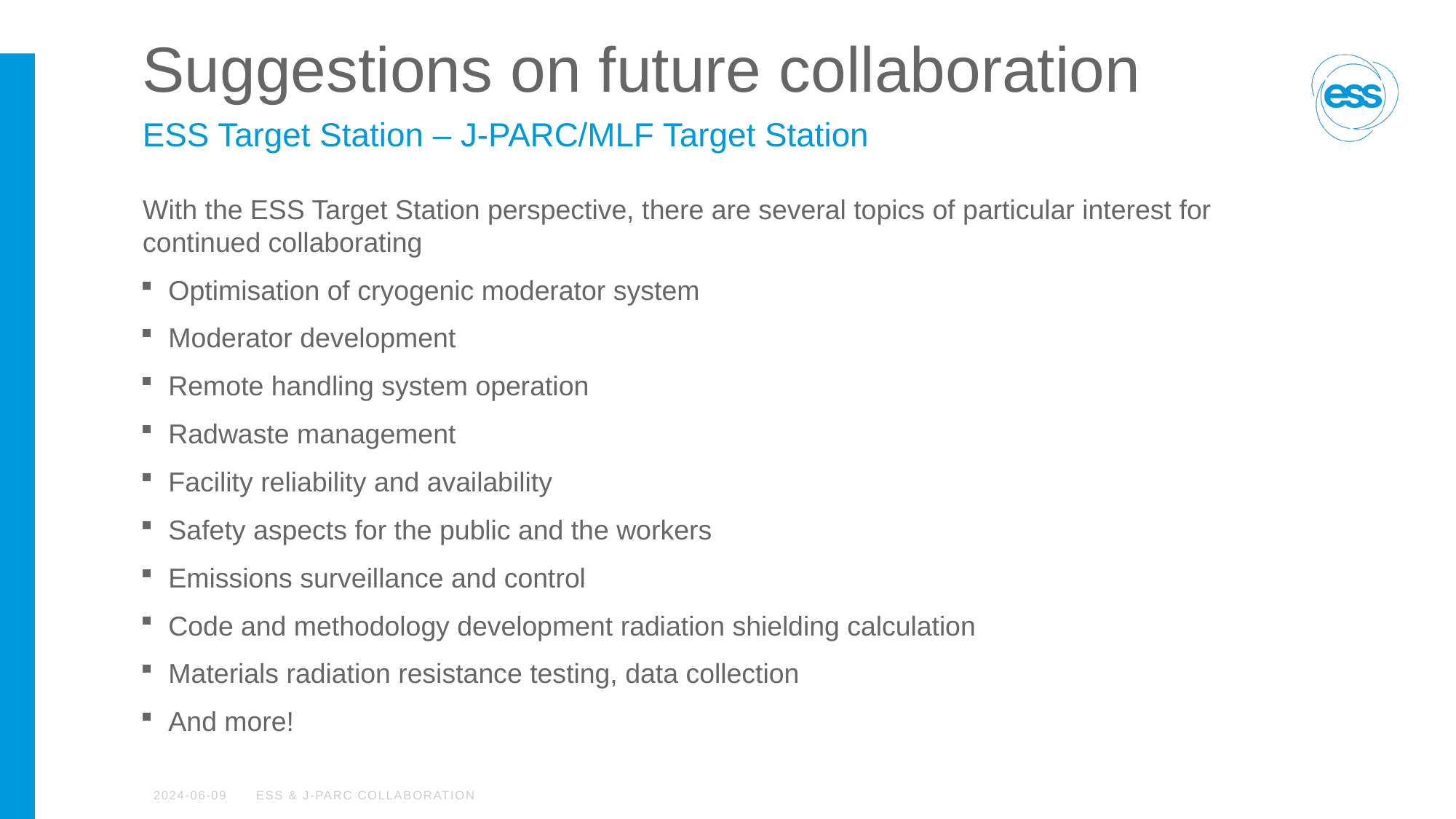

# Suggestions on future collaboration
ESS Target Station – J-PARC/MLF Target Station
With the ESS Target Station perspective, there are several topics of particular interest for continued collaborating
Optimisation of cryogenic moderator system
Moderator development
Remote handling system operation
Radwaste management
Facility reliability and availability
Safety aspects for the public and the workers
Emissions surveillance and control
Code and methodology development radiation shielding calculation
Materials radiation resistance testing, data collection
And more!
2024-06-09
ESS & J-PARC Collaboration